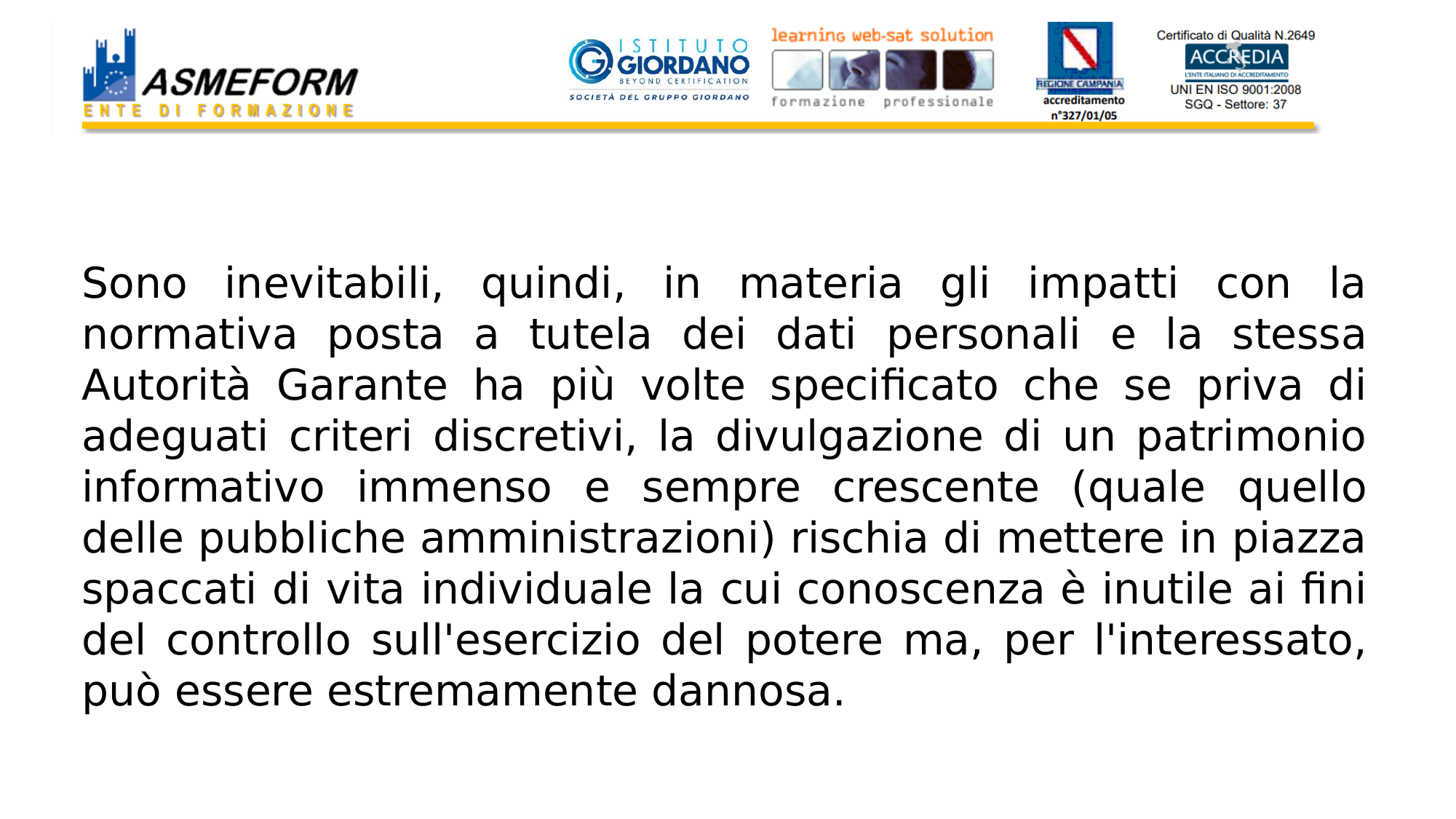

Sono inevitabili, quindi, in materia gli impatti con la normativa posta a tutela dei dati personali e la stessa Autorità Garante ha più volte specificato che se priva di adeguati criteri discretivi, la divulgazione di un patrimonio informativo immenso e sempre crescente (quale quello delle pubbliche amministrazioni) rischia di mettere in piazza spaccati di vita individuale la cui conoscenza è inutile ai fini del controllo sull'esercizio del potere ma, per l'interessato, può essere estremamente dannosa.